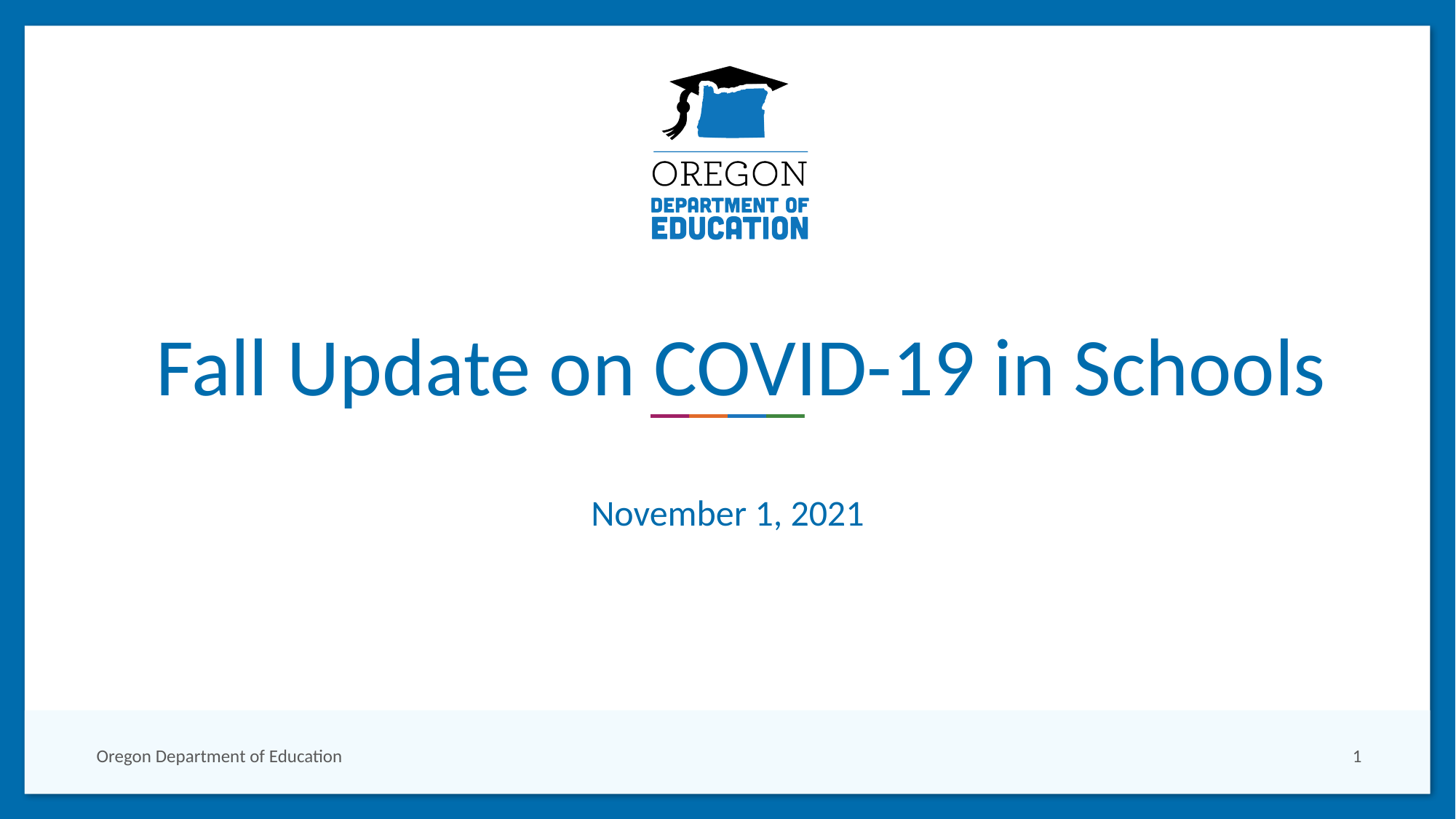

# Fall Update on COVID-19 in Schools

November 1, 2021
1